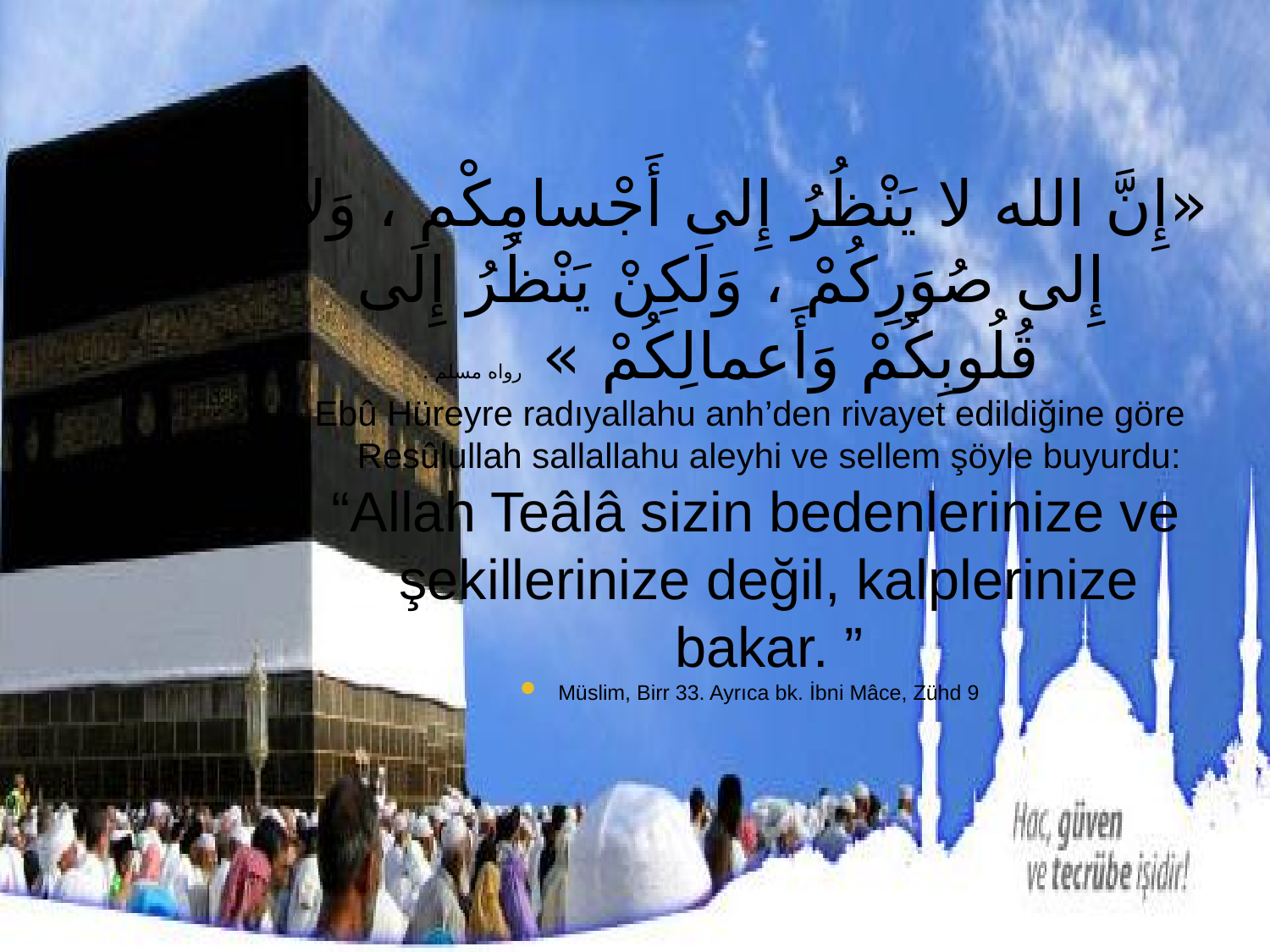

«إِنَّ الله لا يَنْظُرُ إِلى أَجْسامِكْم ، وَلا إِلى صُوَرِكُمْ ، وَلَكِنْ يَنْظُرُ إِلَى قُلُوبِكُمْ وَأَعمالِكُمْ » رواه مسلم .
Ebû Hüreyre radıyallahu anh’den rivayet edildiğine göre Resûlullah sallallahu aleyhi ve sellem şöyle buyurdu:
 “Allah Teâlâ sizin bedenlerinize ve şekillerinize değil, kalplerinize bakar. ”
Müslim, Birr 33. Ayrıca bk. İbni Mâce, Zühd 9